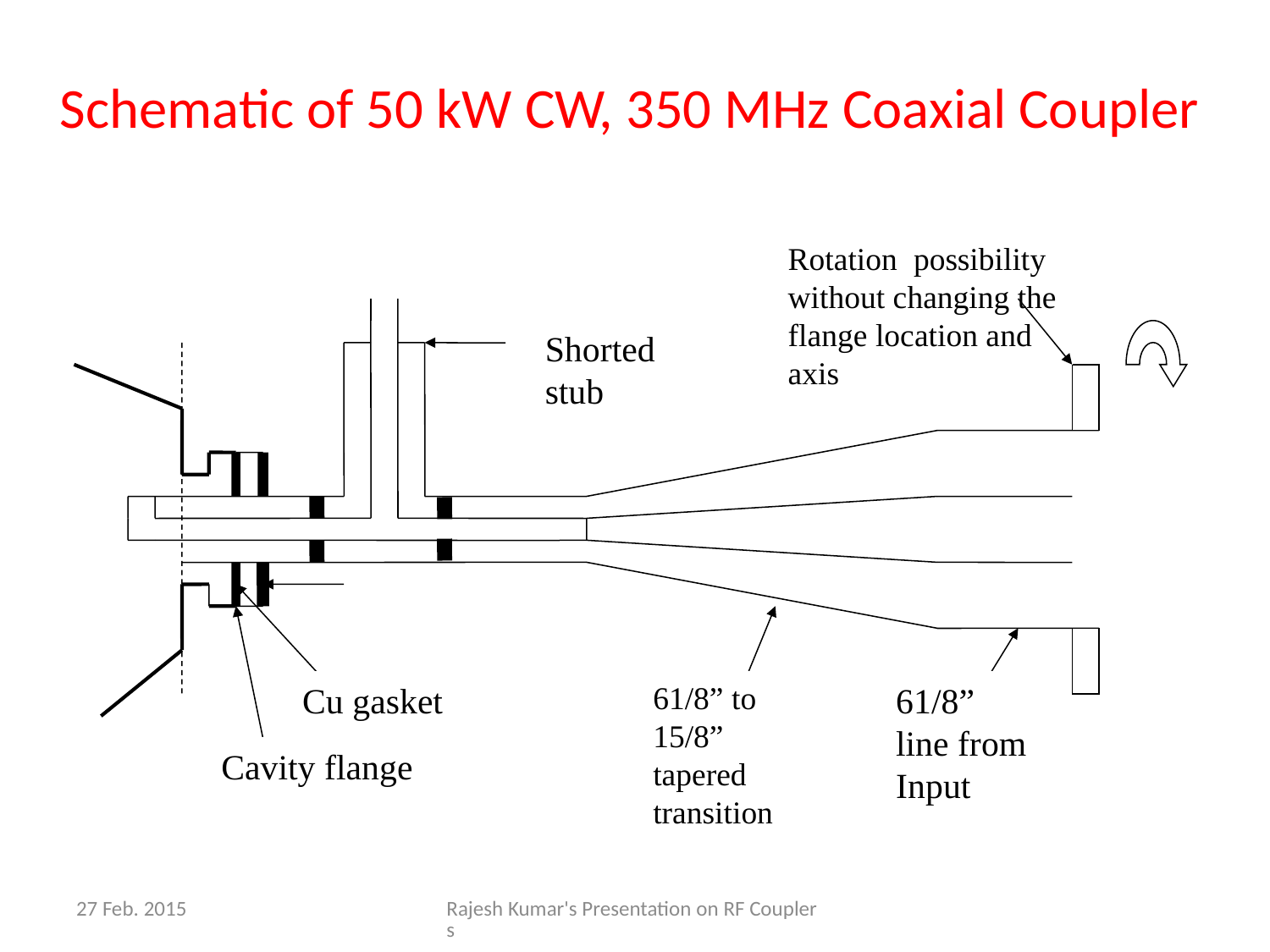

Schematic of 50 kW CW, 350 MHz Coaxial Coupler

Rotation  possibility without changing the flange location and axis

Shorted stub

Cu gasket
61/8” to 15/8” tapered transition
61/8” line from Input
Cavity flange

27 Feb. 2015
Rajesh Kumar's Presentation on RF Couplers